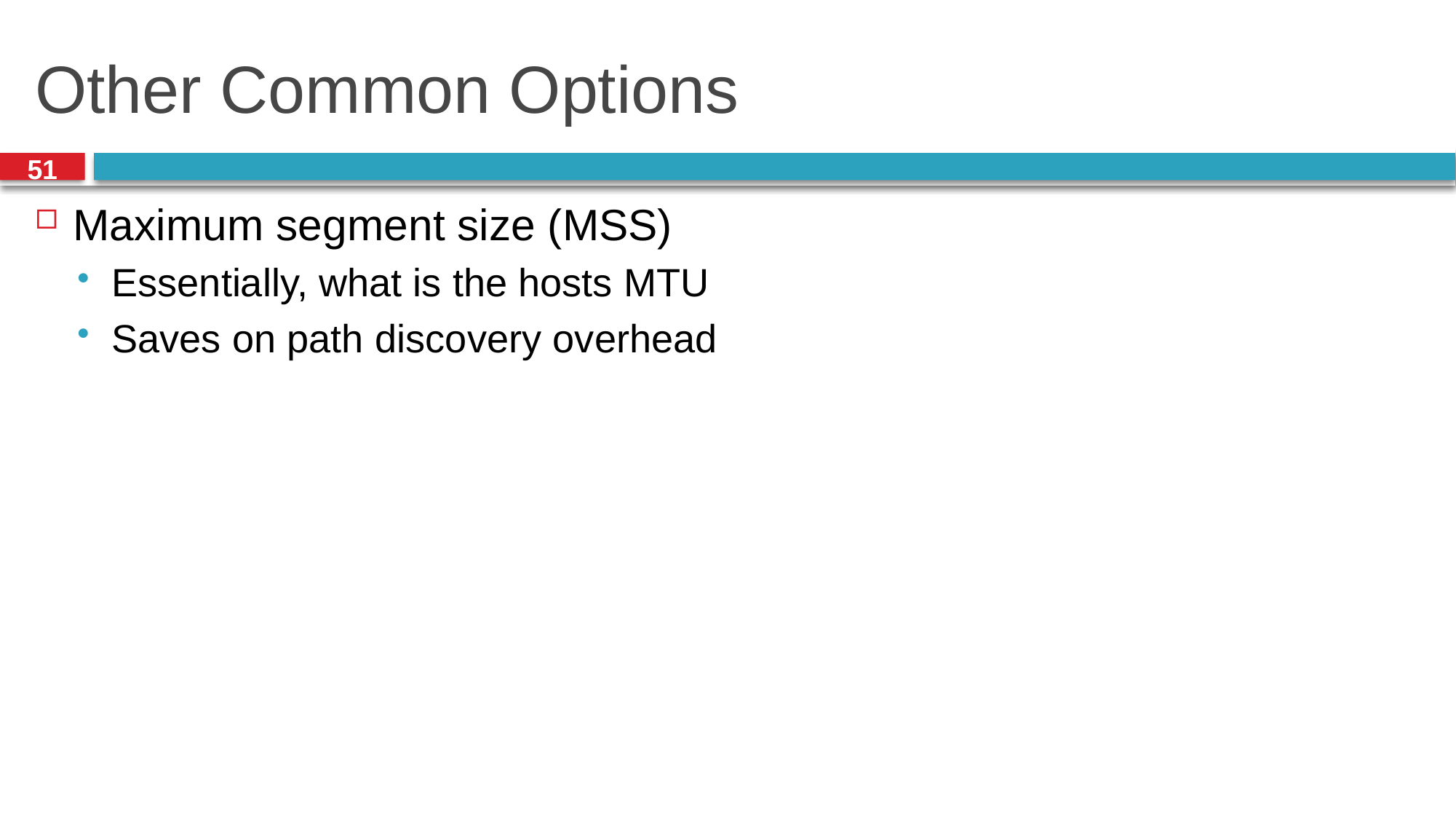

# Other Common Options
51
Maximum segment size (MSS)
Essentially, what is the hosts MTU
Saves on path discovery overhead